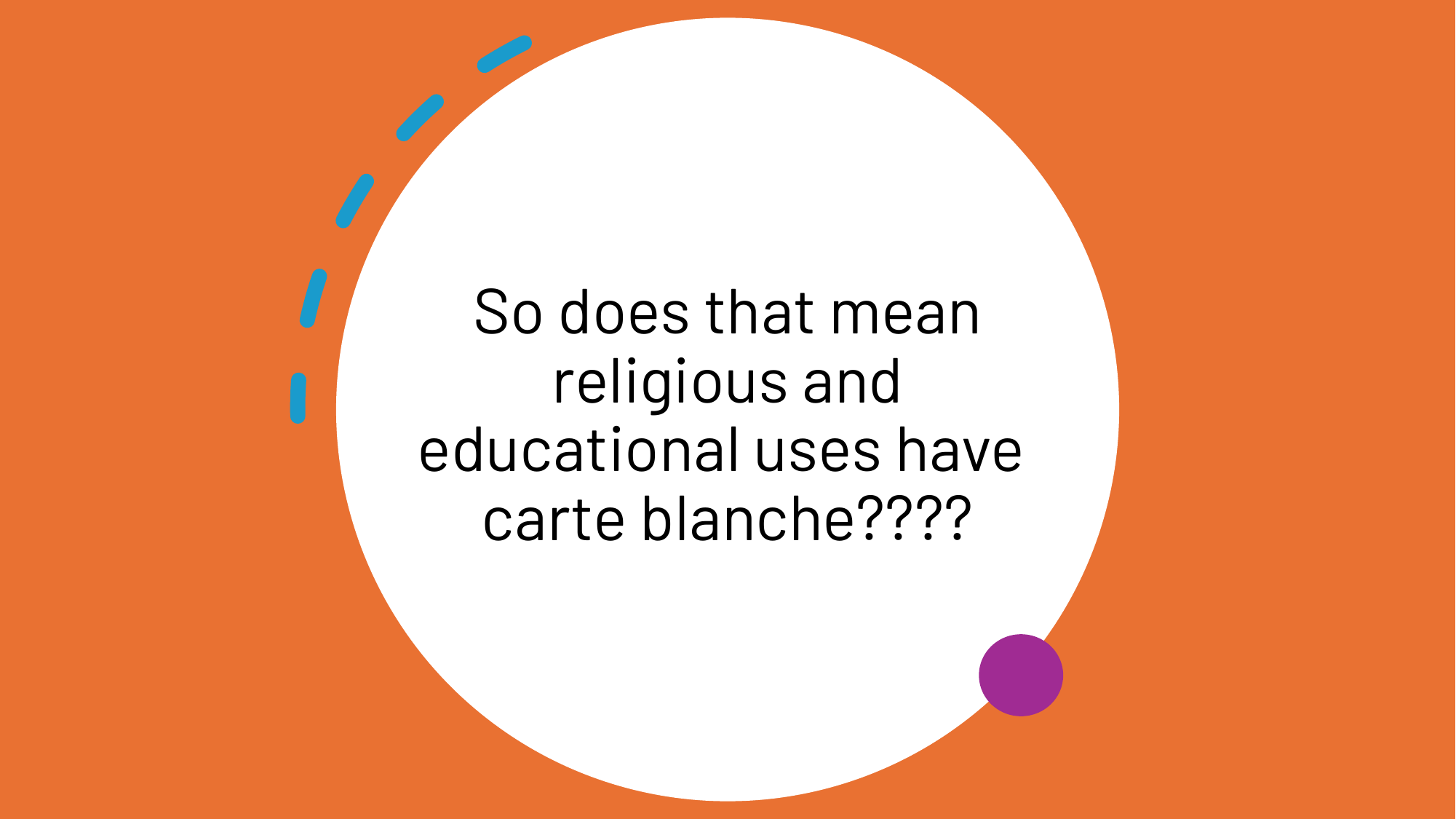

# So does that mean religious and educational uses have carte blanche????